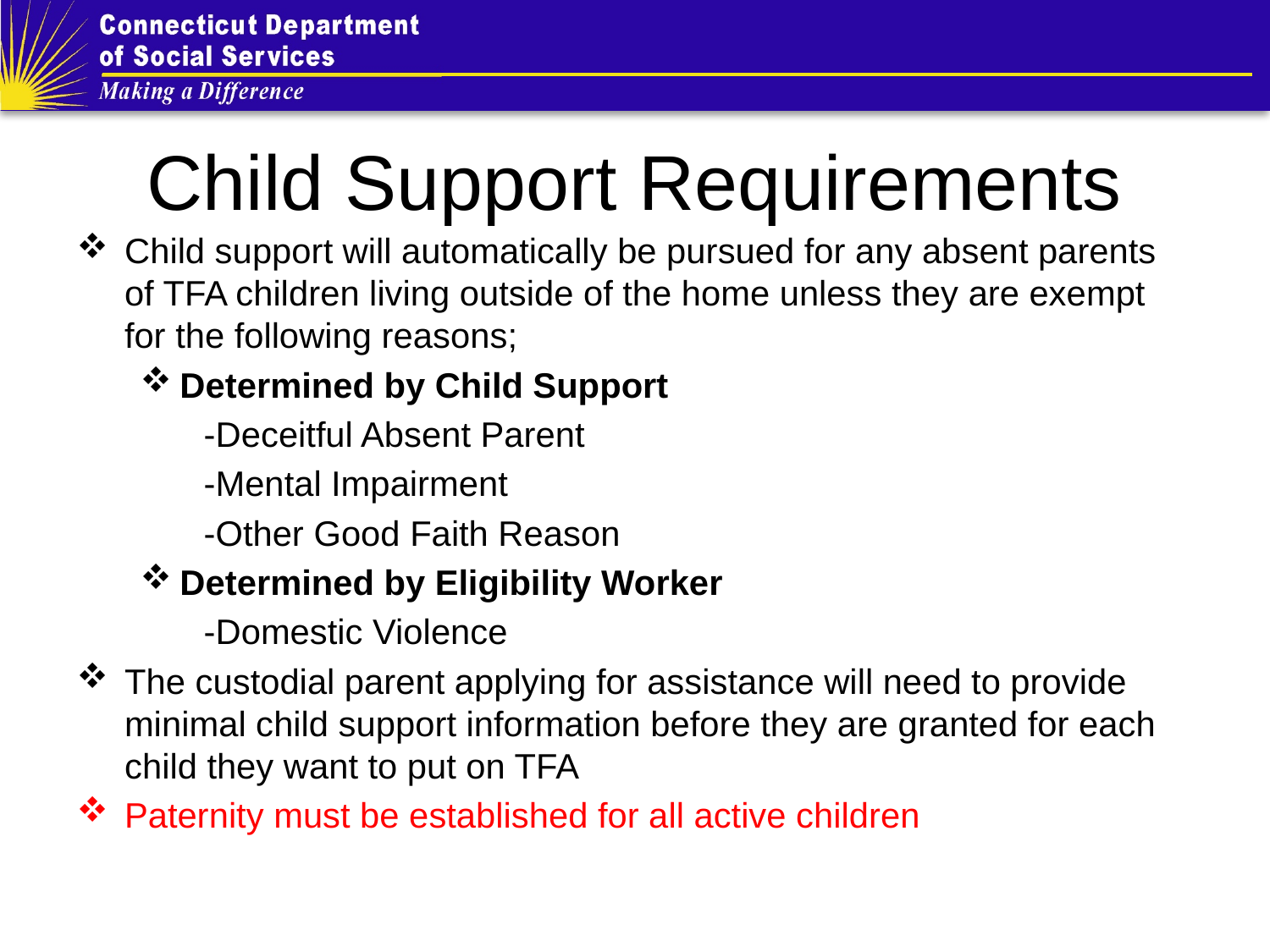

# Child Support Requirements
Child support will automatically be pursued for any absent parents of TFA children living outside of the home unless they are exempt for the following reasons;
Determined by Child Support
	-Deceitful Absent Parent
	-Mental Impairment
	-Other Good Faith Reason
Determined by Eligibility Worker
	-Domestic Violence
The custodial parent applying for assistance will need to provide minimal child support information before they are granted for each child they want to put on TFA
Paternity must be established for all active children